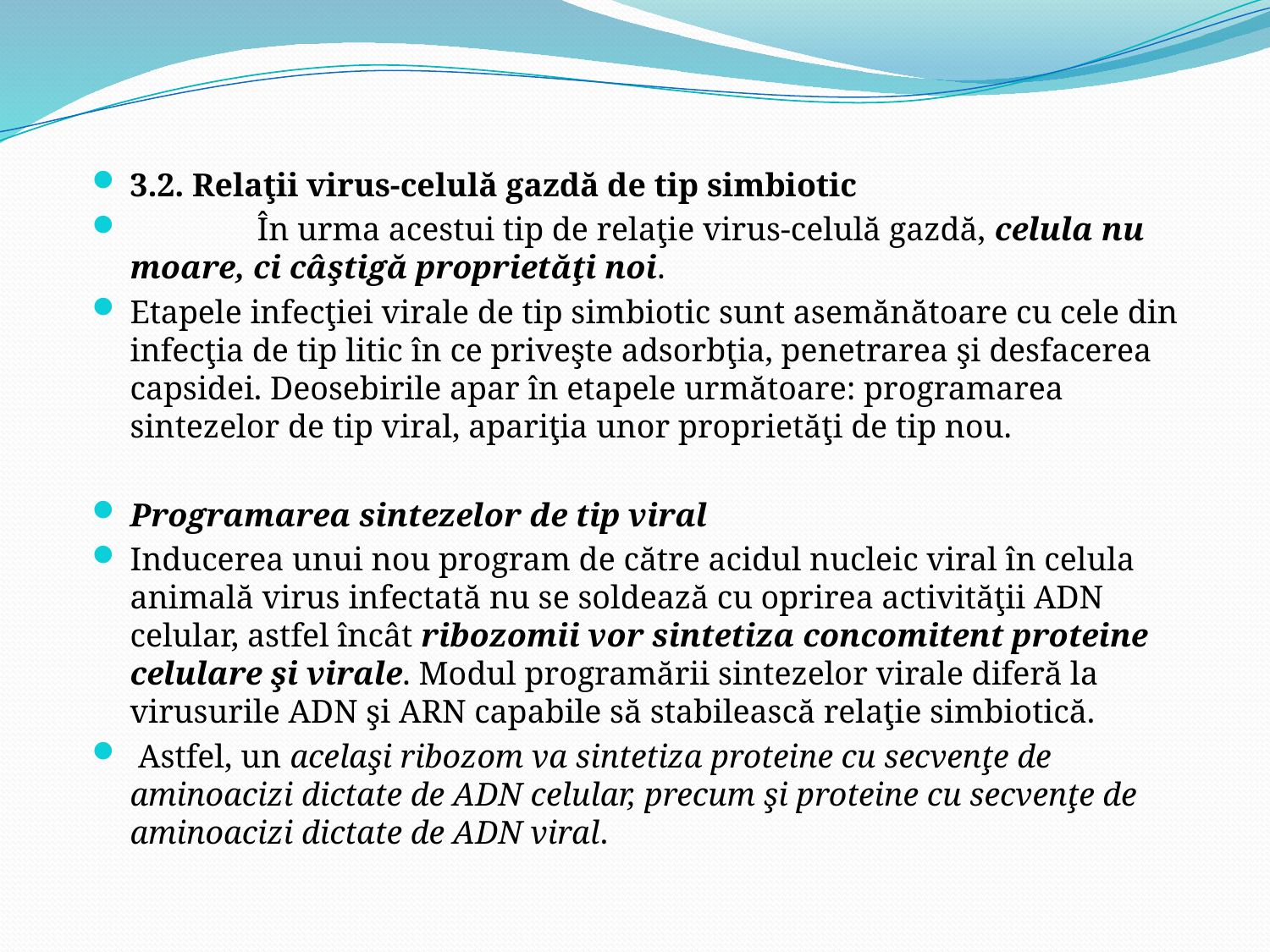

3.2. Relaţii virus-celulă gazdă de tip simbiotic
	În urma acestui tip de relaţie virus-celulă gazdă, celula nu moare, ci câştigă proprietăţi noi.
Etapele infecţiei virale de tip simbiotic sunt asemănătoare cu cele din infecţia de tip litic în ce priveşte adsorbţia, penetrarea şi desfacerea capsidei. Deosebirile apar în etapele următoare: programarea sintezelor de tip viral, apariţia unor proprietăţi de tip nou.

Programarea sintezelor de tip viral
Inducerea unui nou program de către acidul nucleic viral în celula animală virus infectată nu se soldează cu oprirea activităţii ADN celular, astfel încât ribozomii vor sintetiza concomitent proteine celulare şi virale. Modul programării sintezelor virale diferă la virusurile ADN şi ARN capabile să stabilească relaţie simbiotică.
 Astfel, un acelaşi ribozom va sintetiza proteine cu secvenţe de aminoacizi dictate de ADN celular, precum şi proteine cu secvenţe de aminoacizi dictate de ADN viral.